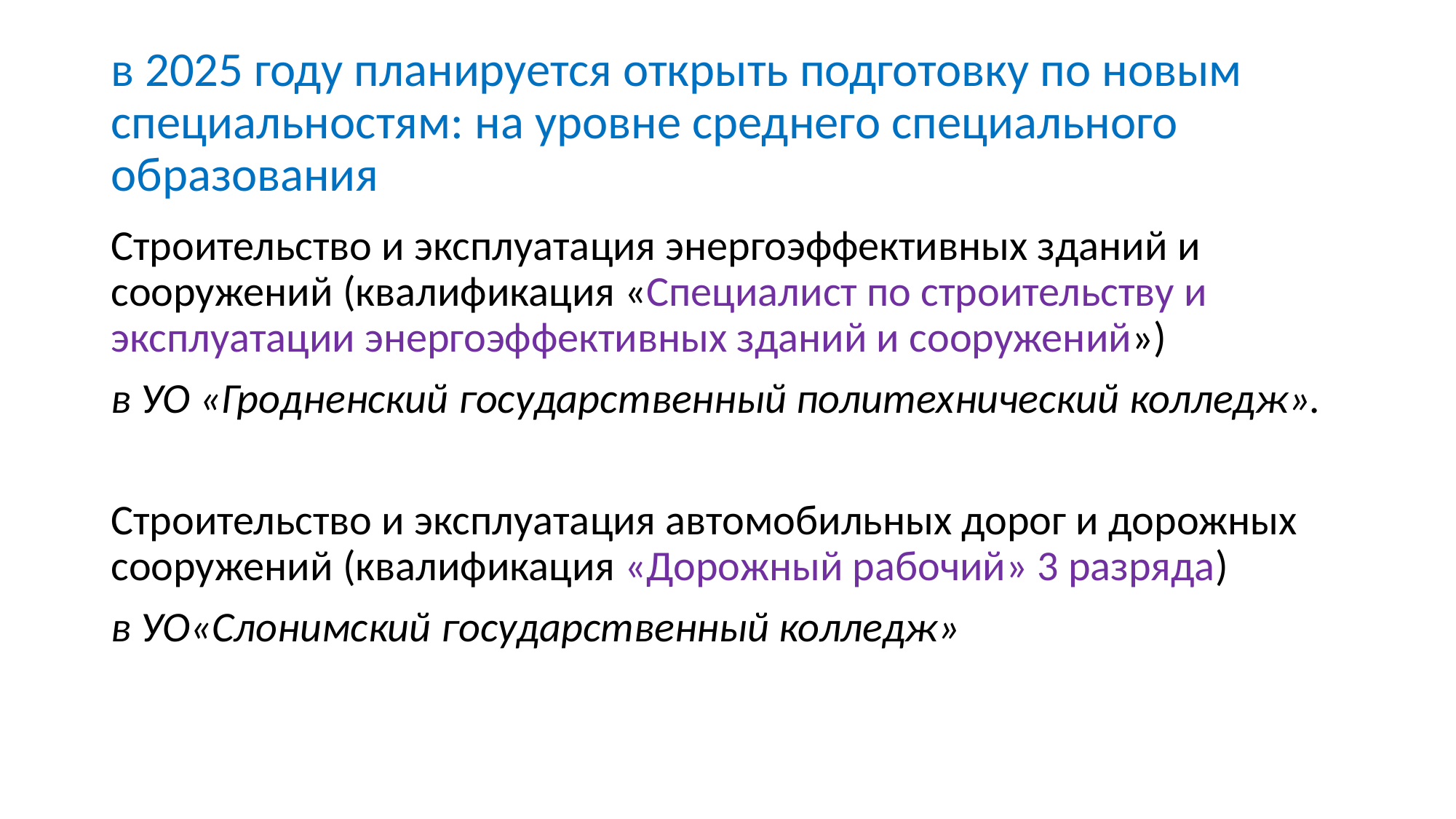

# в 2025 году планируется открыть подготовку по новым специальностям: на уровне среднего специального    образования
Строительство и эксплуатация энергоэффективных зданий и сооружений (квалификация «Специалист по строительству и эксплуатации энергоэффективных зданий и сооружений»)
в УО «Гродненский государственный политехнический колледж».

Строительство и эксплуатация автомобильных дорог и дорожных сооружений (квалификация «Дорожный рабочий» 3 разряда)
в УО«Слонимский государственный колледж»